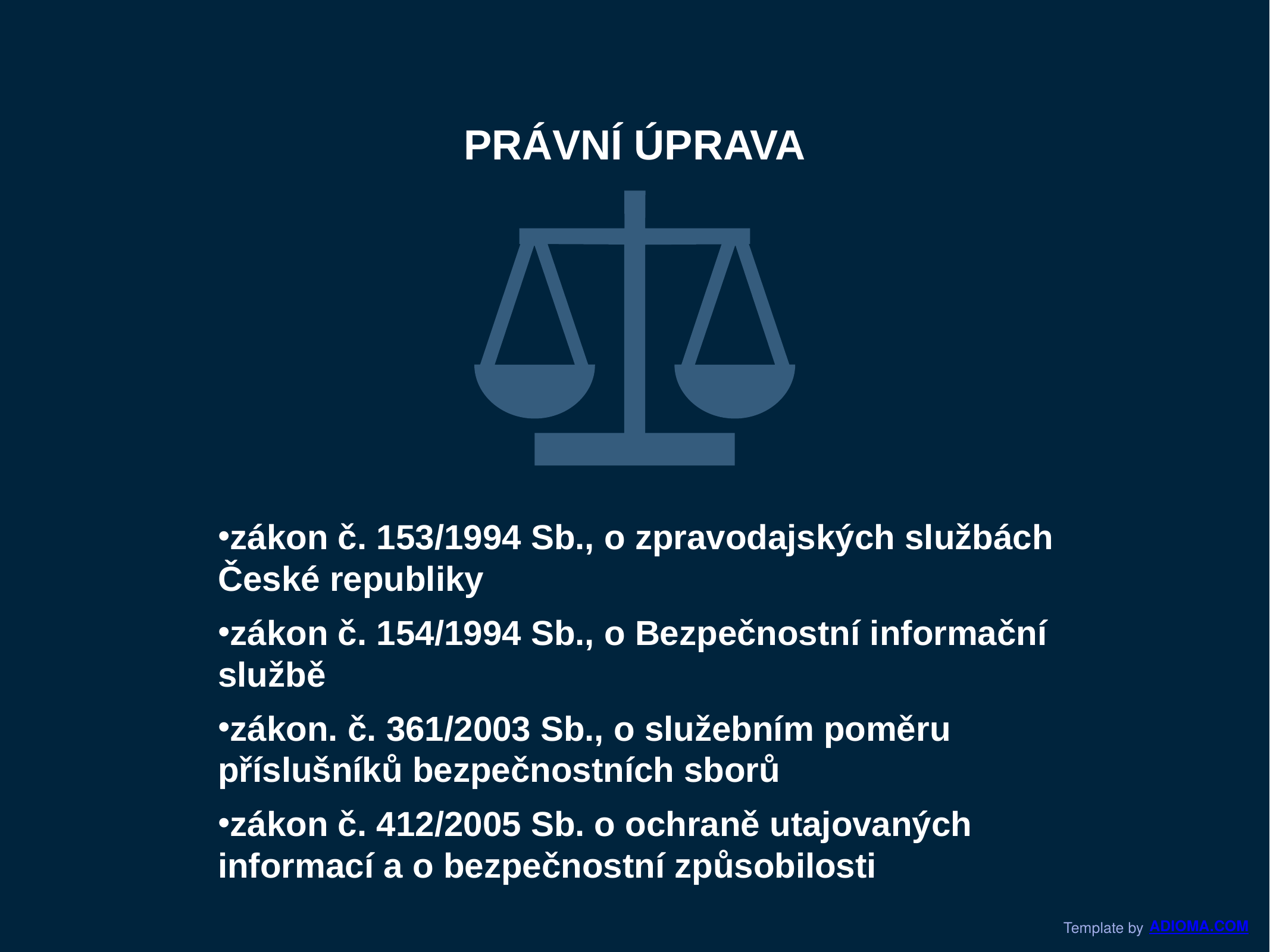

PRÁVNÍ ÚPRAVA

zákon č. 153/1994 Sb., o zpravodajských službách České republiky
zákon č. 154/1994 Sb., o Bezpečnostní informační službě
zákon. č. 361/2003 Sb., o služebním poměru příslušníků bezpečnostních sborů
zákon č. 412/2005 Sb. o ochraně utajovaných informací a o bezpečnostní způsobilosti